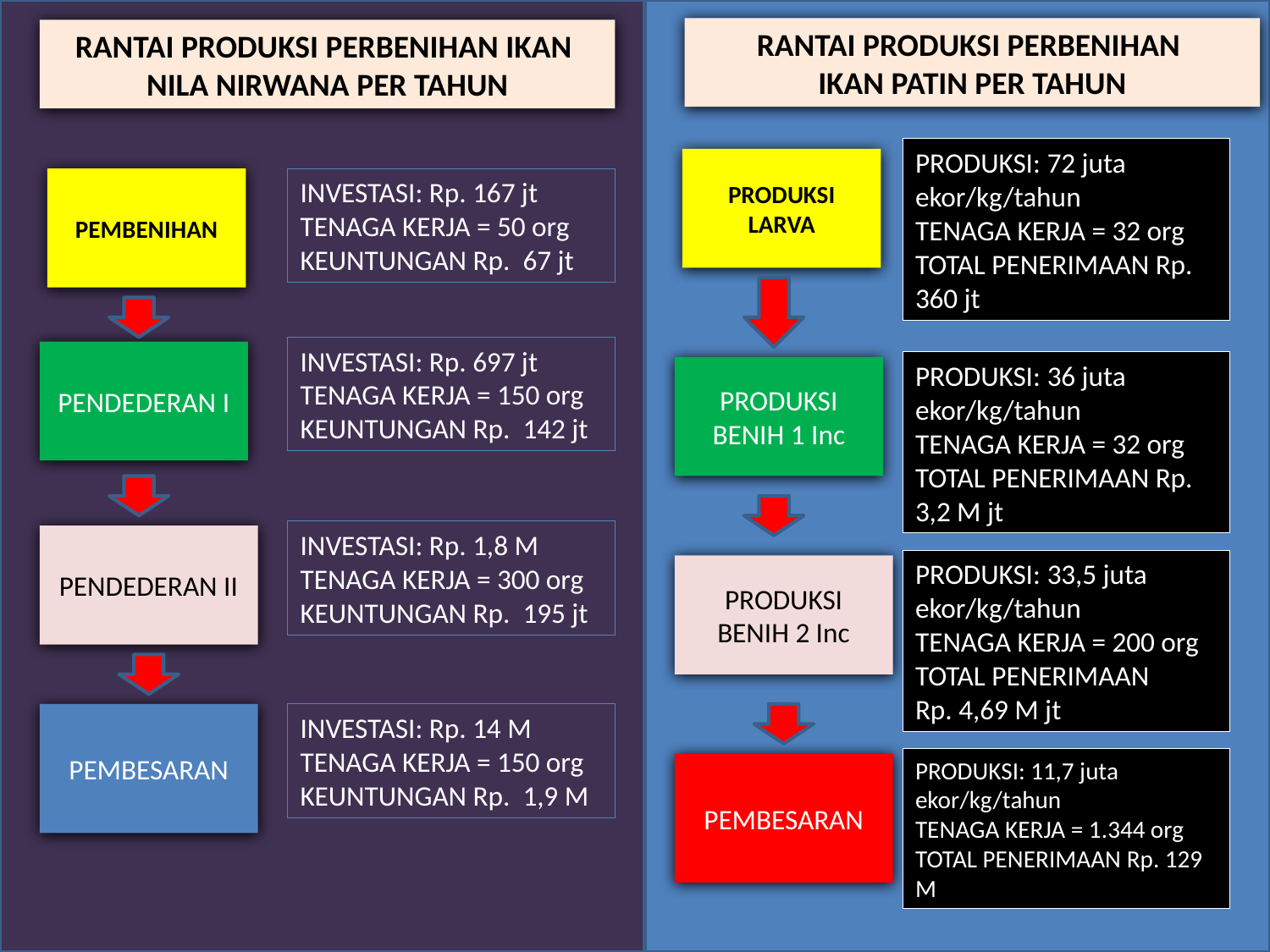

RANTAI PRODUKSI PERBENIHAN
IKAN PATIN PER TAHUN
RANTAI PRODUKSI PERBENIHAN IKAN
NILA NIRWANA PER TAHUN
PRODUKSI: 72 juta ekor/kg/tahun
TENAGA KERJA = 32 org
TOTAL PENERIMAAN Rp. 360 jt
PRODUKSI LARVA
PEMBENIHAN
INVESTASI: Rp. 167 jt
TENAGA KERJA = 50 org
KEUNTUNGAN Rp.  67 jt

INVESTASI: Rp. 697 jt
TENAGA KERJA = 150 org
KEUNTUNGAN Rp.  142 jt
PENDEDERAN I
PRODUKSI: 36 juta ekor/kg/tahun
TENAGA KERJA = 32 org
TOTAL PENERIMAAN Rp. 3,2 M jt
PRODUKSI BENIH 1 Inc

INVESTASI: Rp. 1,8 M
TENAGA KERJA = 300 org
KEUNTUNGAN Rp.  195 jt
PENDEDERAN II
PRODUKSI: 33,5 juta ekor/kg/tahun
TENAGA KERJA = 200 org
TOTAL PENERIMAAN
Rp. 4,69 M jt
PRODUKSI BENIH 2 Inc

PEMBESARAN
INVESTASI: Rp. 14 M
TENAGA KERJA = 150 org
KEUNTUNGAN Rp.  1,9 M

PRODUKSI: 11,7 juta ekor/kg/tahun
TENAGA KERJA = 1.344 org
TOTAL PENERIMAAN Rp. 129 M
PEMBESARAN